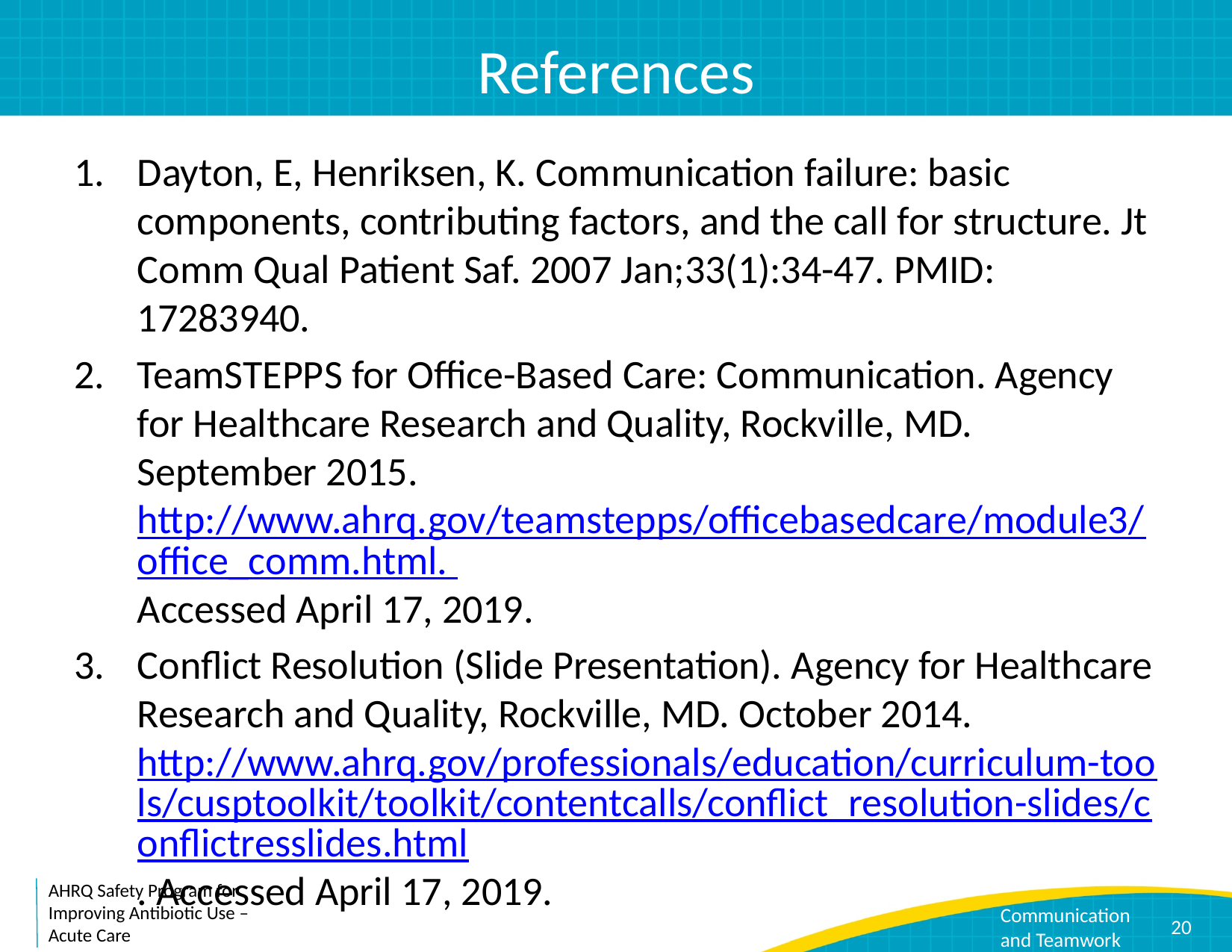

# References
Dayton, E, Henriksen, K. Communication failure: basic components, contributing factors, and the call for structure. Jt Comm Qual Patient Saf. 2007 Jan;33(1):34-47. PMID: 17283940.
TeamSTEPPS for Office-Based Care: Communication. Agency for Healthcare Research and Quality, Rockville, MD. September 2015.  http://www.ahrq.gov/teamstepps/officebasedcare/module3/office_comm.html. Accessed April 17, 2019.
Conflict Resolution (Slide Presentation). Agency for Healthcare Research and Quality, Rockville, MD. October 2014.  http://www.ahrq.gov/professionals/education/curriculum-tools/cusptoolkit/toolkit/contentcalls/conflict_resolution-slides/conflictresslides.html. Accessed April 17, 2019.

20